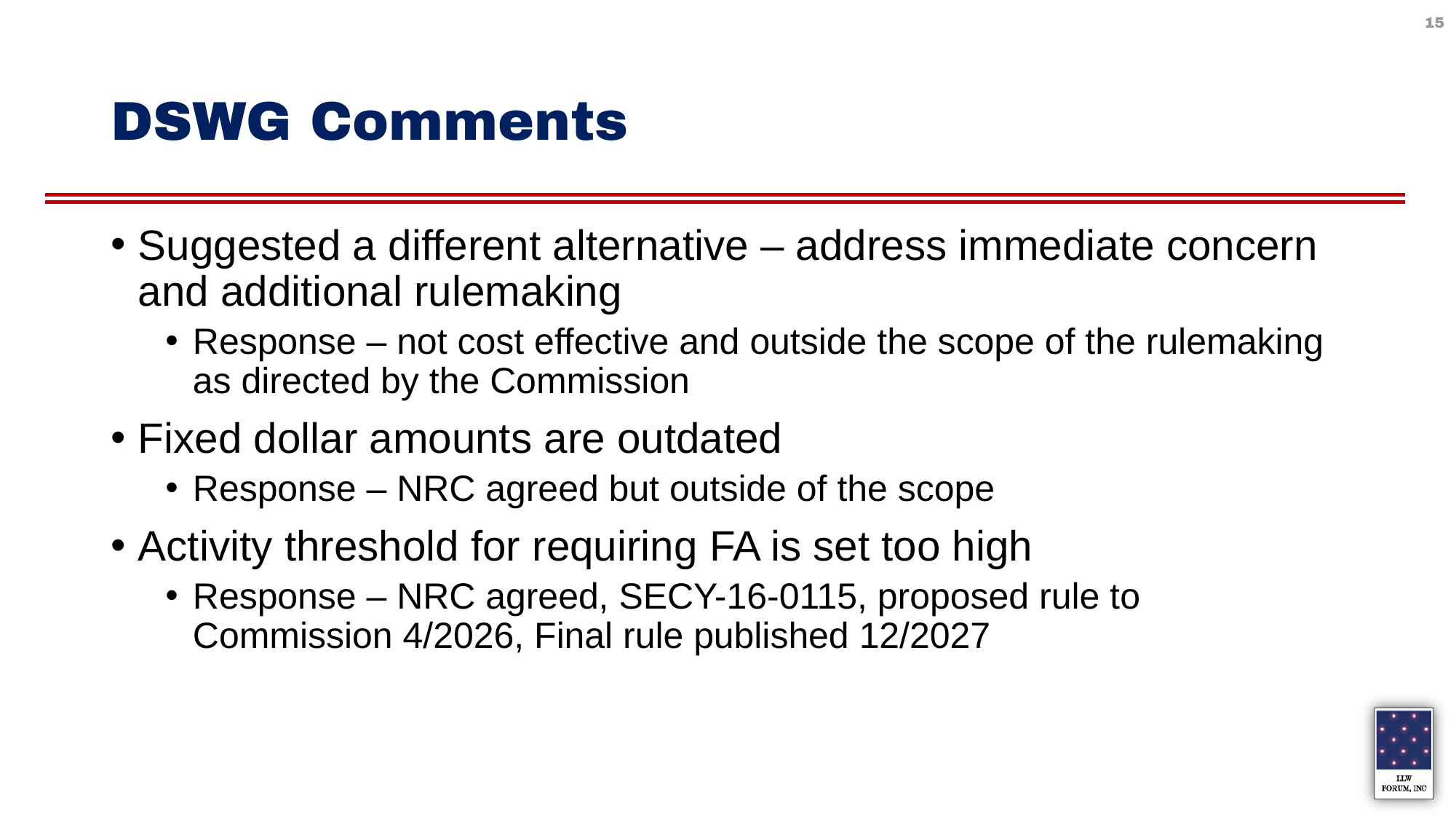

15
# DSWG Comments
Suggested a different alternative – address immediate concern and additional rulemaking
Response – not cost effective and outside the scope of the rulemaking as directed by the Commission
Fixed dollar amounts are outdated
Response – NRC agreed but outside of the scope
Activity threshold for requiring FA is set too high
Response – NRC agreed, SECY-16-0115, proposed rule to Commission 4/2026, Final rule published 12/2027